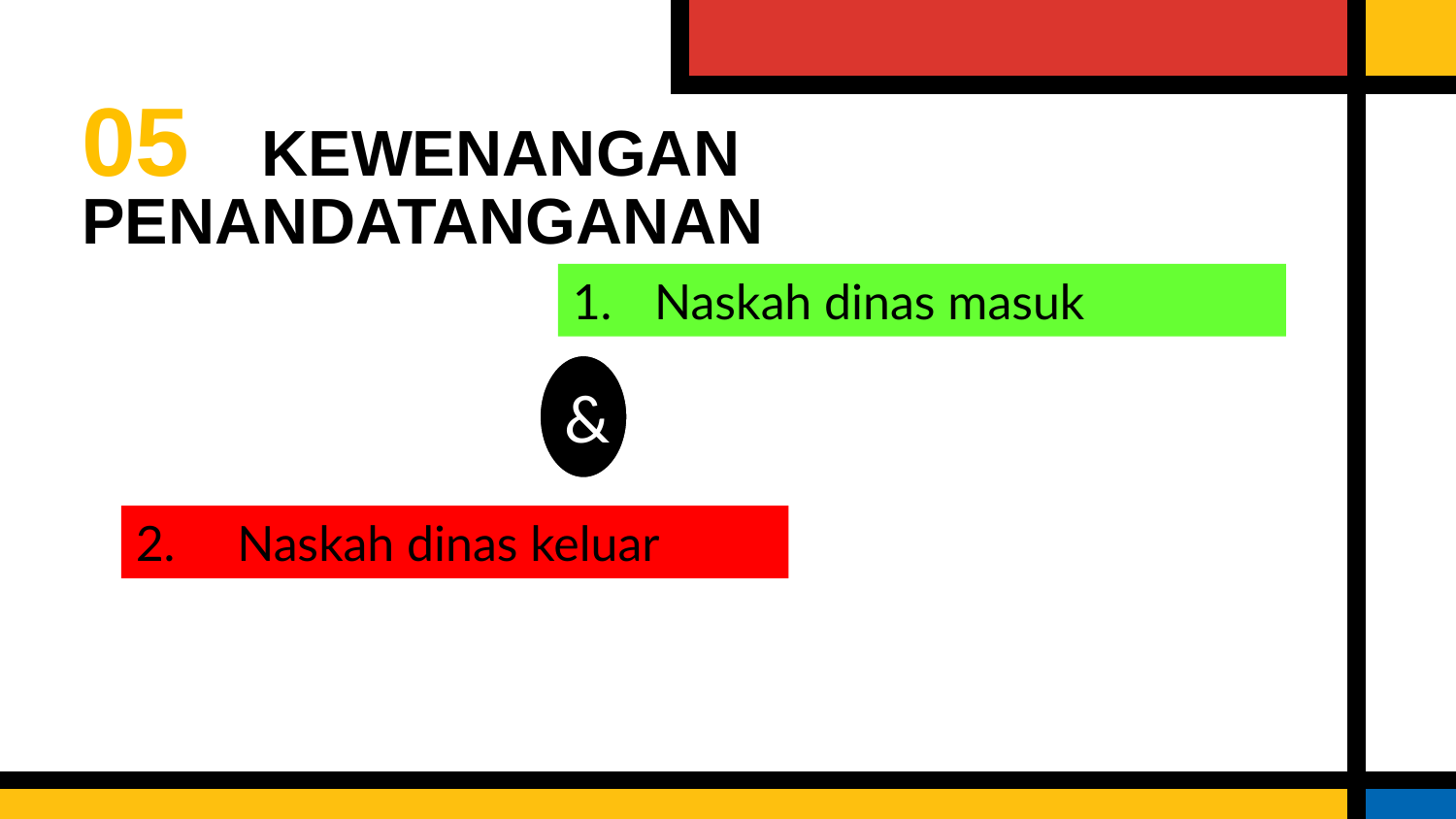

# 05    KEWENANGAN PENANDATANGANAN
Naskah dinas masuk
&
2.     Naskah dinas keluar